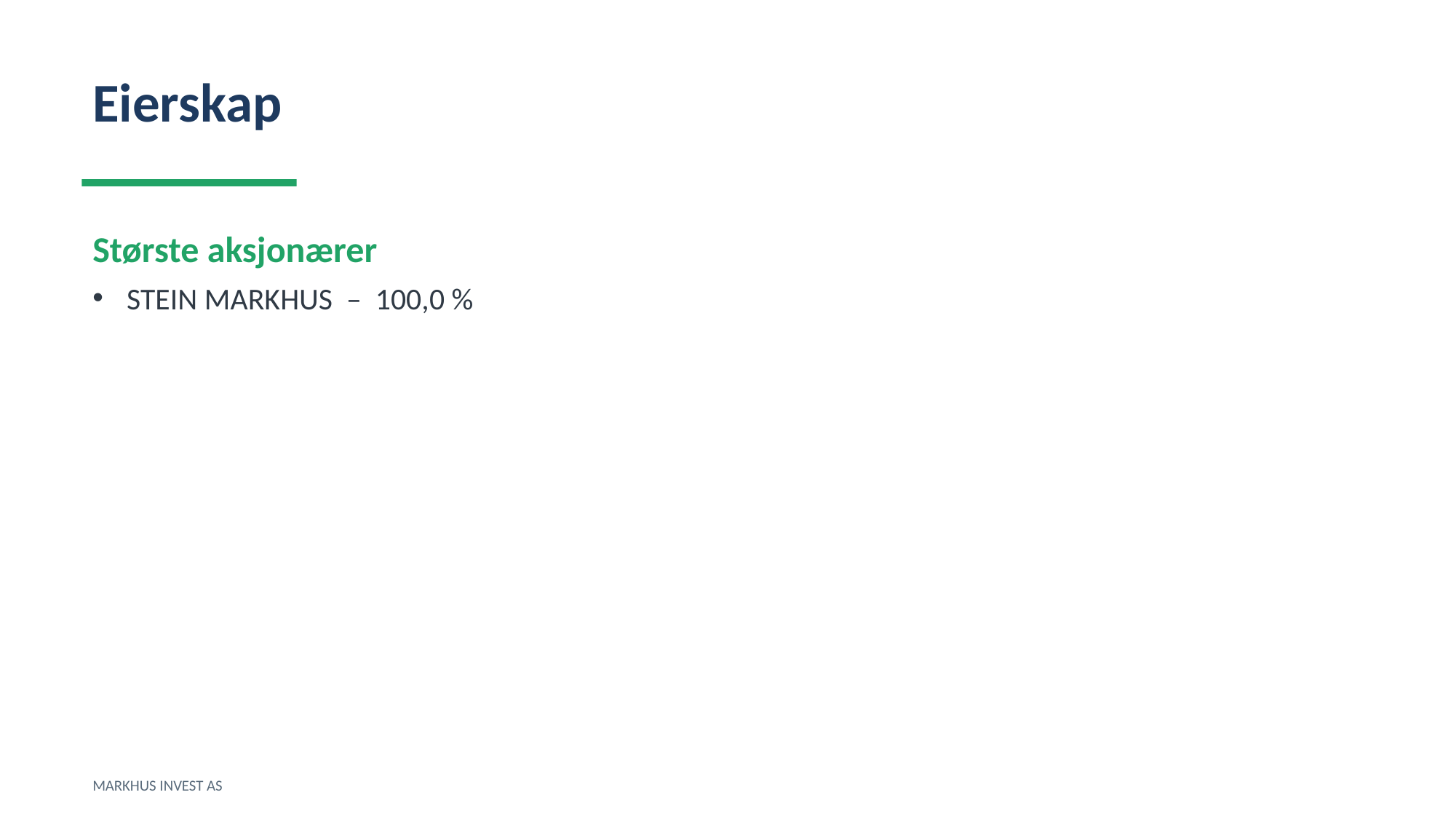

Eierskap

Største aksjonærer
STEIN MARKHUS  –  100,0 %
MARKHUS INVEST AS